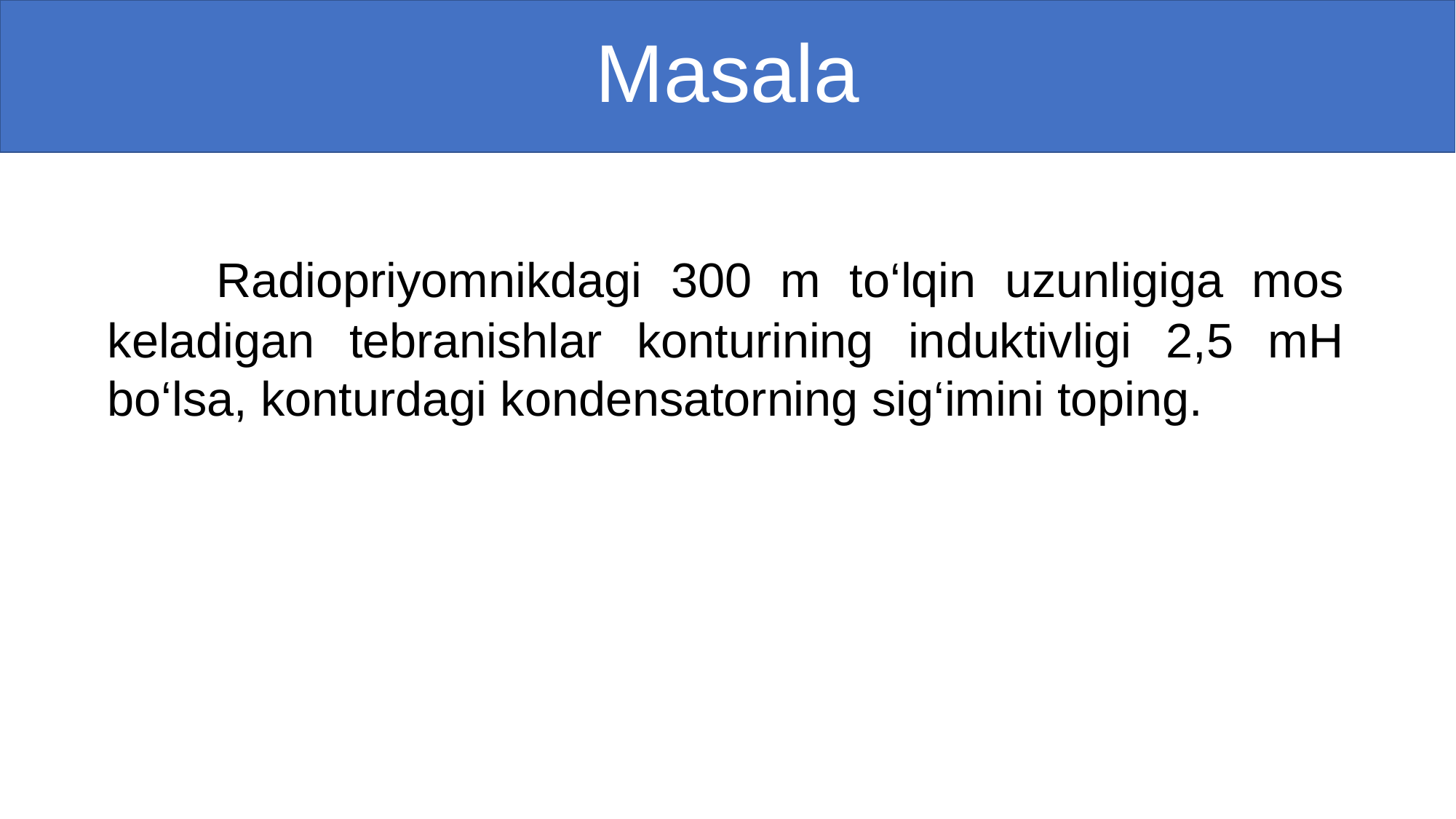

# Masala
	Radiopriyomnikdagi 300 m to‘lqin uzunligiga mos keladigan tebranishlar konturining induktivligi 2,5 mH bo‘lsa, konturdagi kondensatorning sig‘imini toping.